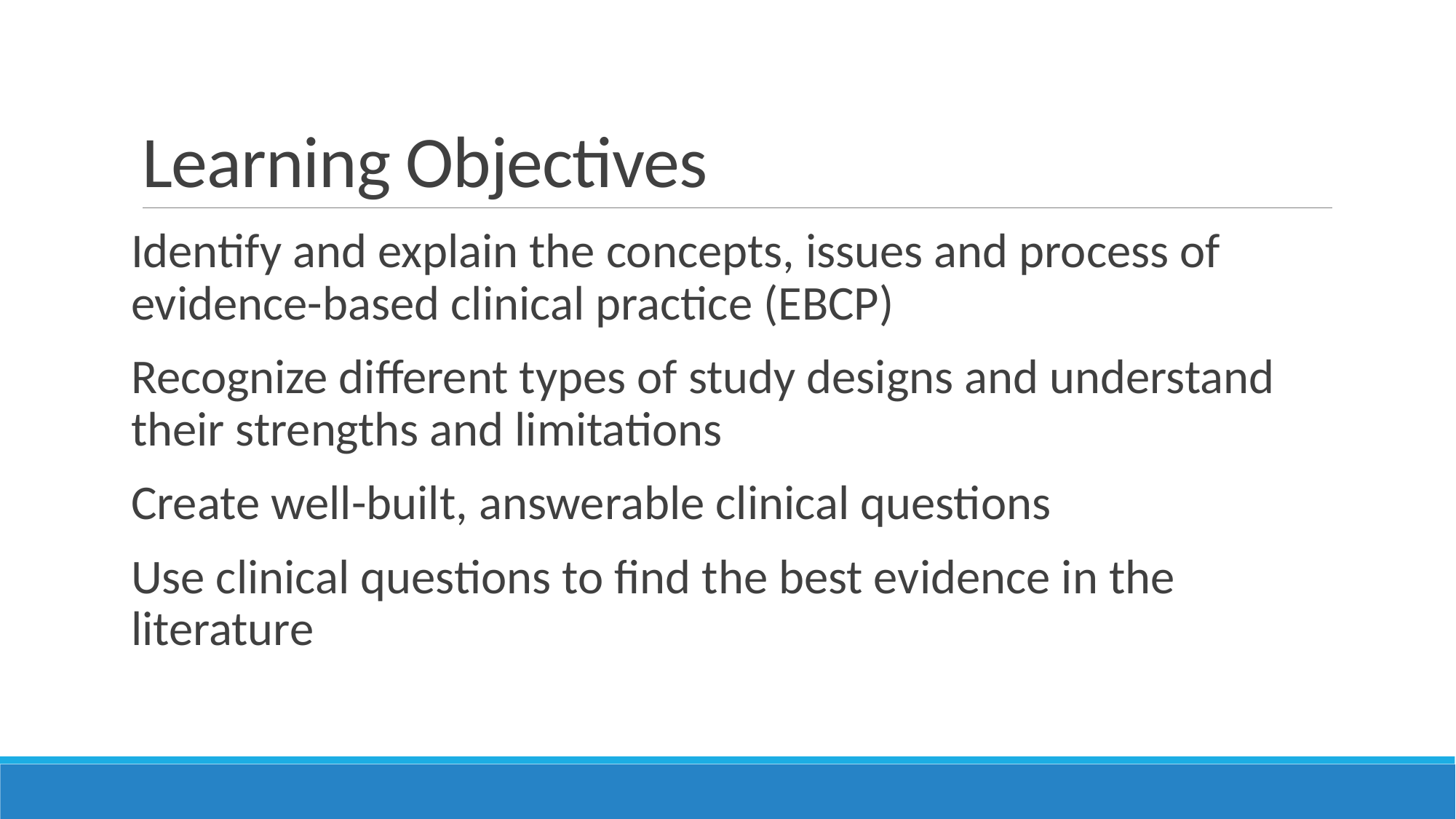

# Learning Objectives
Identify and explain the concepts, issues and process of evidence-based clinical practice (EBCP)
Recognize different types of study designs and understand their strengths and limitations
Create well-built, answerable clinical questions
Use clinical questions to find the best evidence in the literature